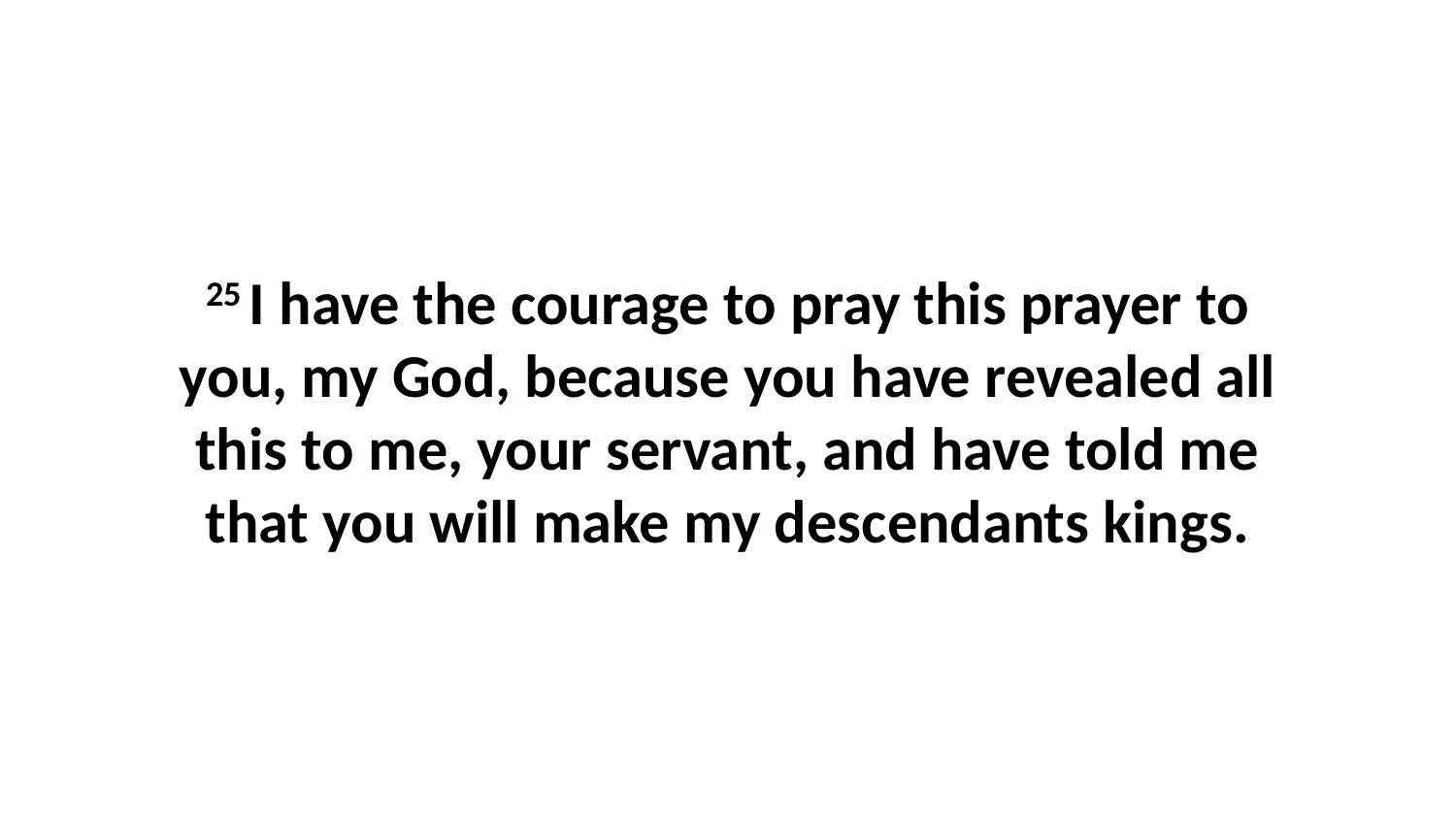

25 I have the courage to pray this prayer to you, my God, because you have revealed all this to me, your servant, and have told me that you will make my descendants kings.